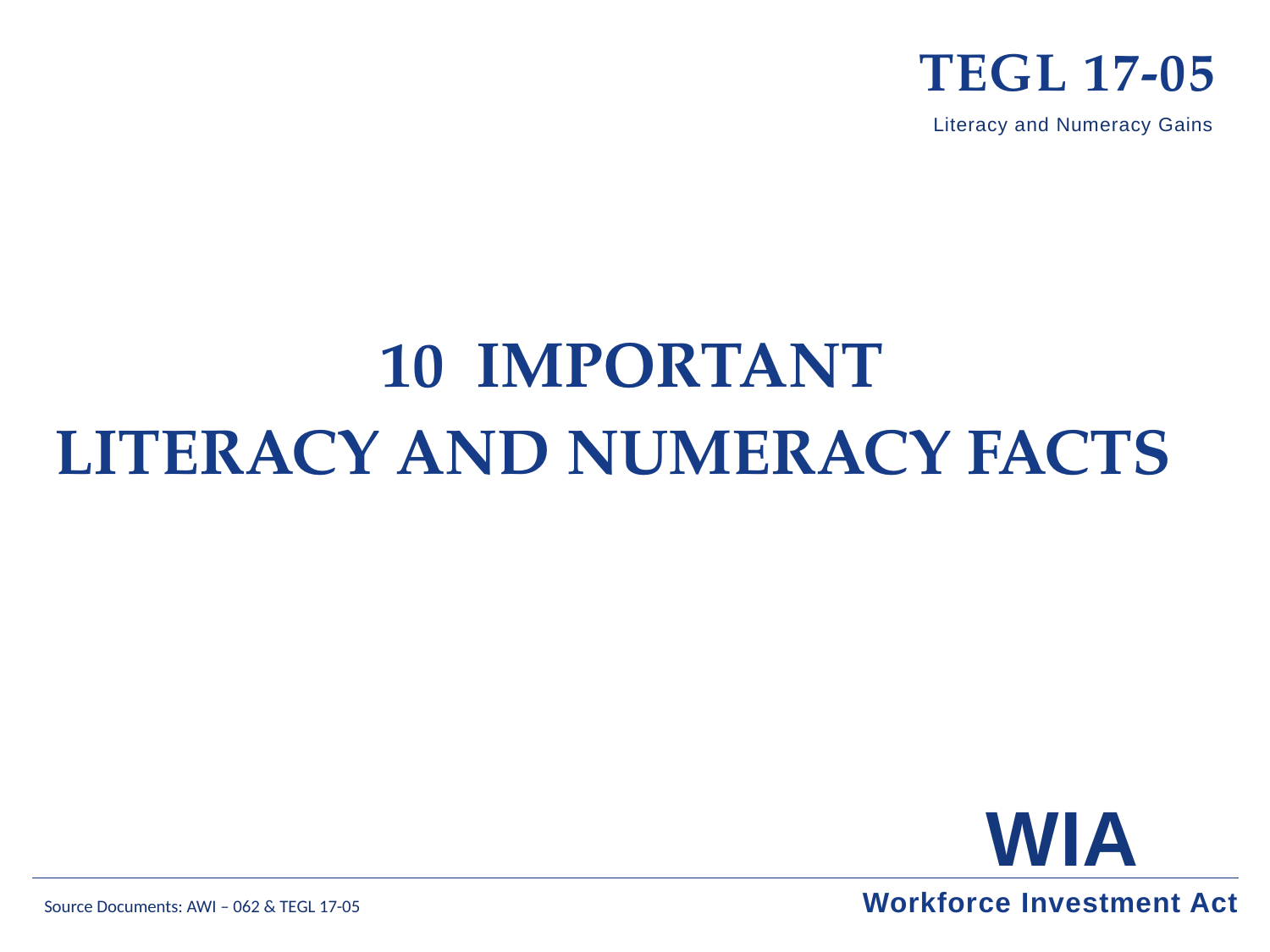

TEGL 17-05
10  Important
Literacy and Numeracy Facts
Workforce Investment Act
Source Documents: AWI – 062 & TEGL 17-05